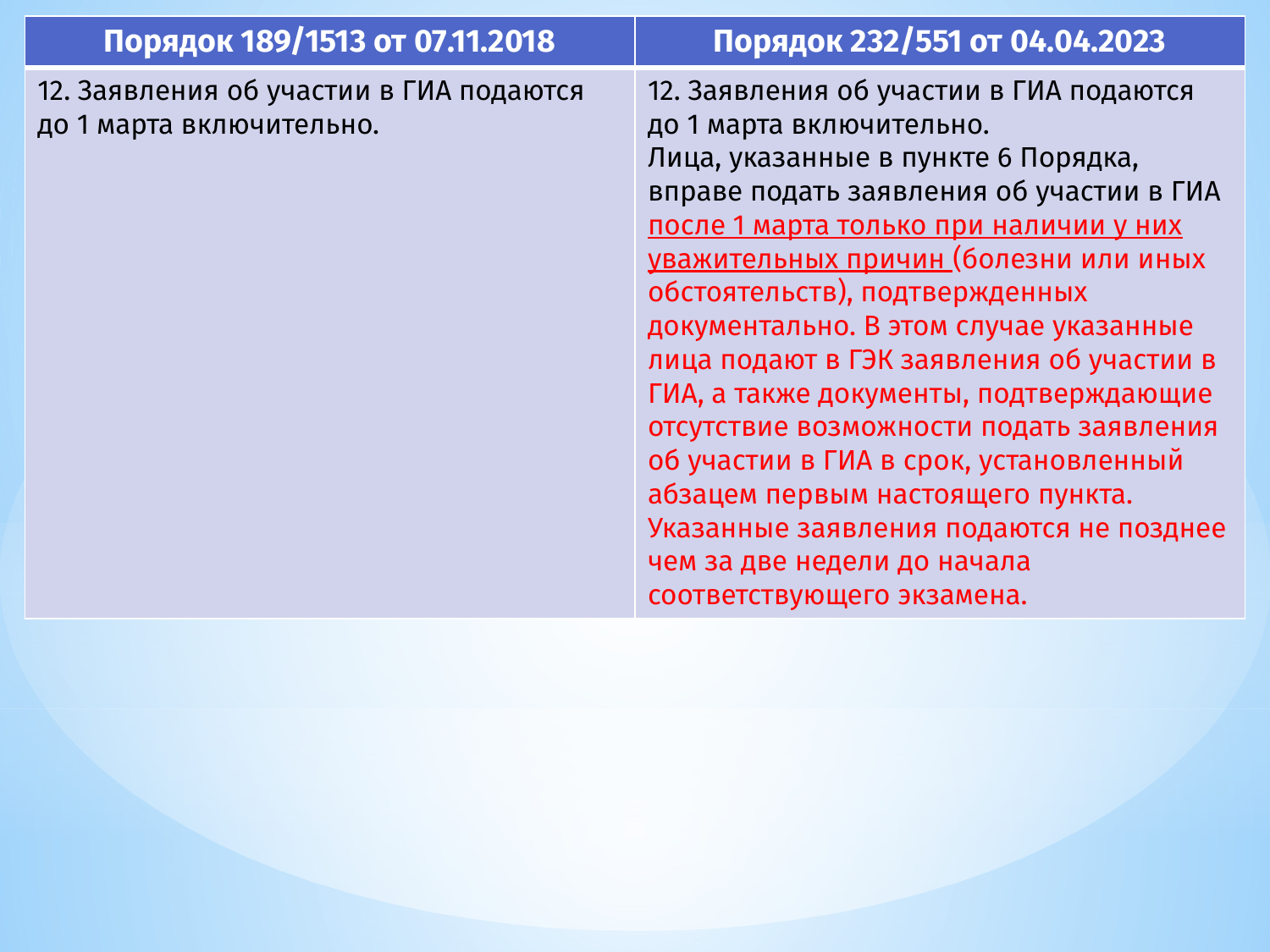

| Порядок 189/1513 от 07.11.2018 | Порядок 232/551 от 04.04.2023 |
| --- | --- |
| 12. Заявления об участии в ГИА подаются до 1 марта включительно. | 12. Заявления об участии в ГИА подаются до 1 марта включительно. Лица, указанные в пункте 6 Порядка, вправе подать заявления об участии в ГИА после 1 марта только при наличии у них уважительных причин (болезни или иных обстоятельств), подтвержденных документально. В этом случае указанные лица подают в ГЭК заявления об участии в ГИА, а также документы, подтверждающие отсутствие возможности подать заявления об участии в ГИА в срок, установленный абзацем первым настоящего пункта. Указанные заявления подаются не позднее чем за две недели до начала соответствующего экзамена. |